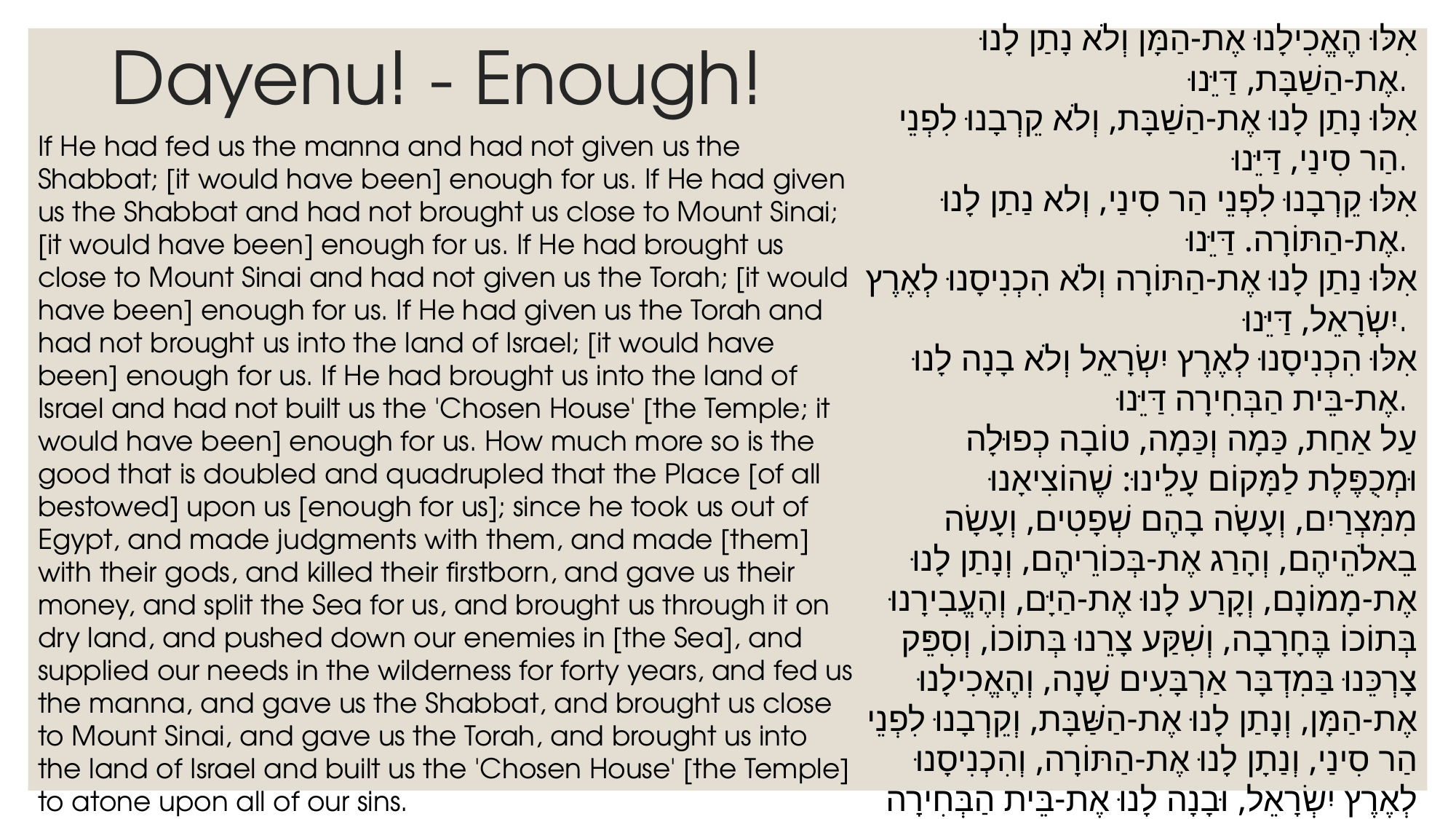

# Dayenu! - Enough!
אִלּוּ הֶאֱכִילָנוּ אֶת-הַמָּן וְלֹא נָתַן לָנוּ אֶת-הַשַׁבָּת, דַּיֵּנוּ.
אִלּוּ נָתַן לָנוּ אֶת-הַשַׁבָּת, וְלֹא קֵרְבָנוּ לִפְנֵי הַר סִינַי, דַּיֵּנוּ.
אִלּוּ קֵרְבָנוּ לִפְנֵי הַר סִינַי, וְלא נַתַן לָנוּ אֶת-הַתּוֹרָה. דַּיֵּנוּ.
אִלּוּ נַתַן לָנוּ אֶת-הַתּוֹרָה וְלֹא הִכְנִיסָנוּ לְאֶרֶץ יִשְׂרָאֵל, דַּיֵּנוּ.
אִלּוּ הִכְנִיסָנוּ לְאֶרֶץ יִשְׂרָאֵל וְלֹא בָנָה לָנוּ אֶת-בֵּית הַבְּחִירָה דַּיֵּנוּ.
עַל אַחַת, כַּמָה וְכַּמָה, טוֹבָה כְפוּלָה וּמְכֻפֶּלֶת לַמָּקוֹם עָלֵינוּ: שֶׁהוֹצִיאָנוּ מִמִּצְרַיִם, וְעָשָׂה בָהֶם שְׁפָטִים, וְעָשָׂה בֵאלֹהֵיהֶם, וְהָרַג אֶת-בְּכוֹרֵיהֶם, וְנָתַן לָנוּ אֶת-מָמוֹנָם, וְקָרַע לָנוּ אֶת-הַיָּם, וְהֶעֱבִירָנוּ בְּתוֹכוֹ בֶּחָרָבָה, וְשִׁקַּע צָרֵנוּ בְּתוֹכוֹ, וְסִפֵּק צָרְכֵּנוּ בַּמִדְבָּר אַרְבָּעִים שָׁנָה, וְהֶאֱכִילָנוּ אֶת-הַמָּן, וְנָתַן לָנוּ אֶת-הַשַּׁבָּת, וְקֵרְבָנוּ לִפְנֵי הַר סִינַי, וְנַתָן לָנוּ אֶת-הַתּוֹרָה, וְהִכְנִיסָנוּ לְאֶרֶץ יִשְׂרָאֵל, וּבָנָה לָנוּ אֶת-בֵּית הַבְּחִירָה לְכַפֵּר עַל-כָּל-עֲוֹנוֹתֵינוּ.
If He had fed us the manna and had not given us the Shabbat; [it would have been] enough for us. If He had given us the Shabbat and had not brought us close to Mount Sinai; [it would have been] enough for us. If He had brought us close to Mount Sinai and had not given us the Torah; [it would have been] enough for us. If He had given us the Torah and had not brought us into the land of Israel; [it would have been] enough for us. If He had brought us into the land of Israel and had not built us the 'Chosen House' [the Temple; it would have been] enough for us. How much more so is the good that is doubled and quadrupled that the Place [of all bestowed] upon us [enough for us]; since he took us out of Egypt, and made judgments with them, and made [them] with their gods, and killed their firstborn, and gave us their money, and split the Sea for us, and brought us through it on dry land, and pushed down our enemies in [the Sea], and supplied our needs in the wilderness for forty years, and fed us the manna, and gave us the Shabbat, and brought us close to Mount Sinai, and gave us the Torah, and brought us into the land of Israel and built us the 'Chosen House' [the Temple] to atone upon all of our sins.